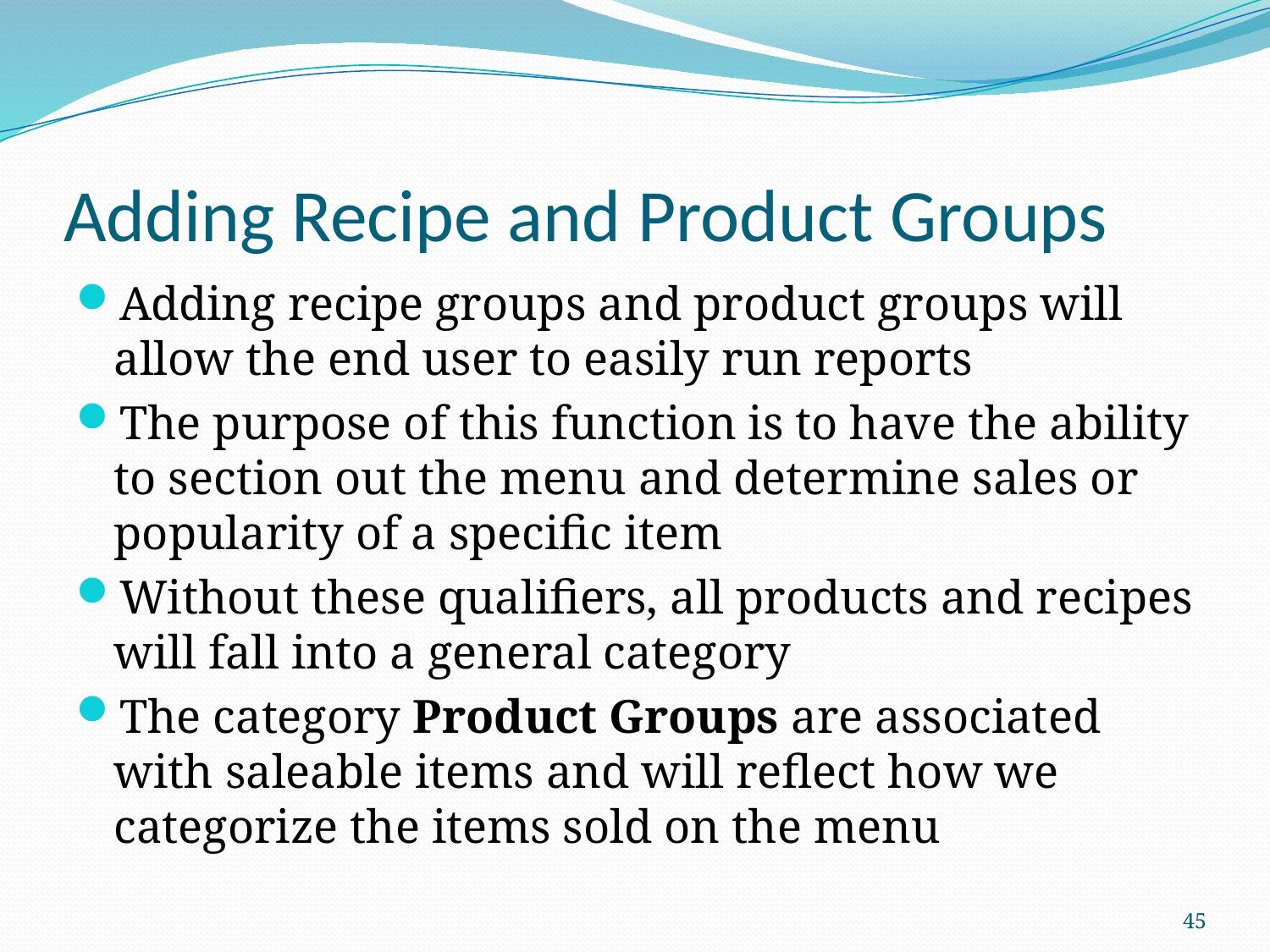

# Adding Recipe and Product Groups
Adding recipe groups and product groups will allow the end user to easily run reports
The purpose of this function is to have the ability to section out the menu and determine sales or popularity of a specific item
Without these qualifiers, all products and recipes will fall into a general category
The category Product Groups are associated with saleable items and will reflect how we categorize the items sold on the menu
45